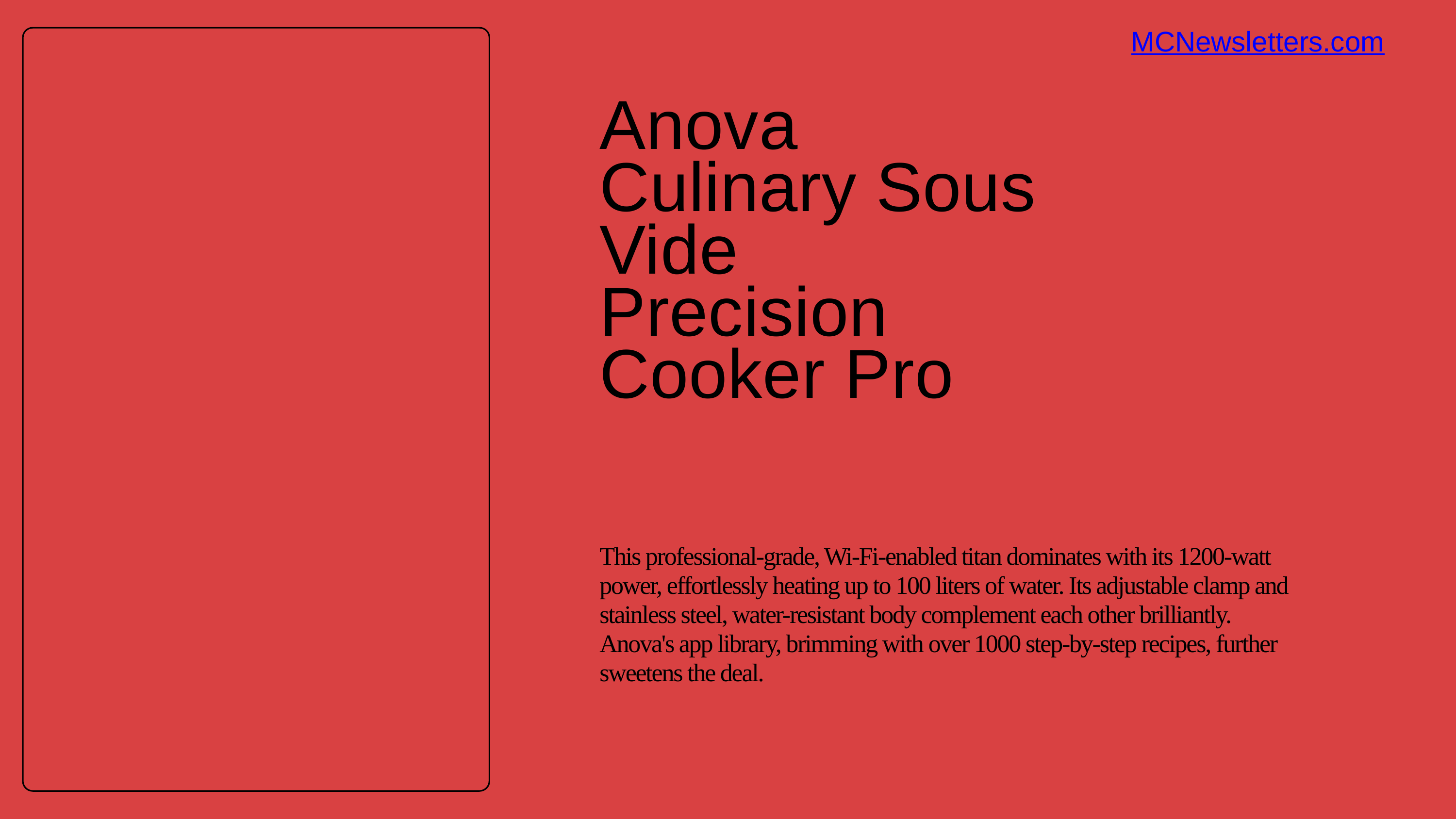

MCNewsletters.com

Anova Culinary Sous Vide Precision Cooker Pro
This professional-grade, Wi-Fi-enabled titan dominates with its 1200-watt power, effortlessly heating up to 100 liters of water. Its adjustable clamp and stainless steel, water-resistant body complement each other brilliantly. Anova's app library, brimming with over 1000 step-by-step recipes, further sweetens the deal.